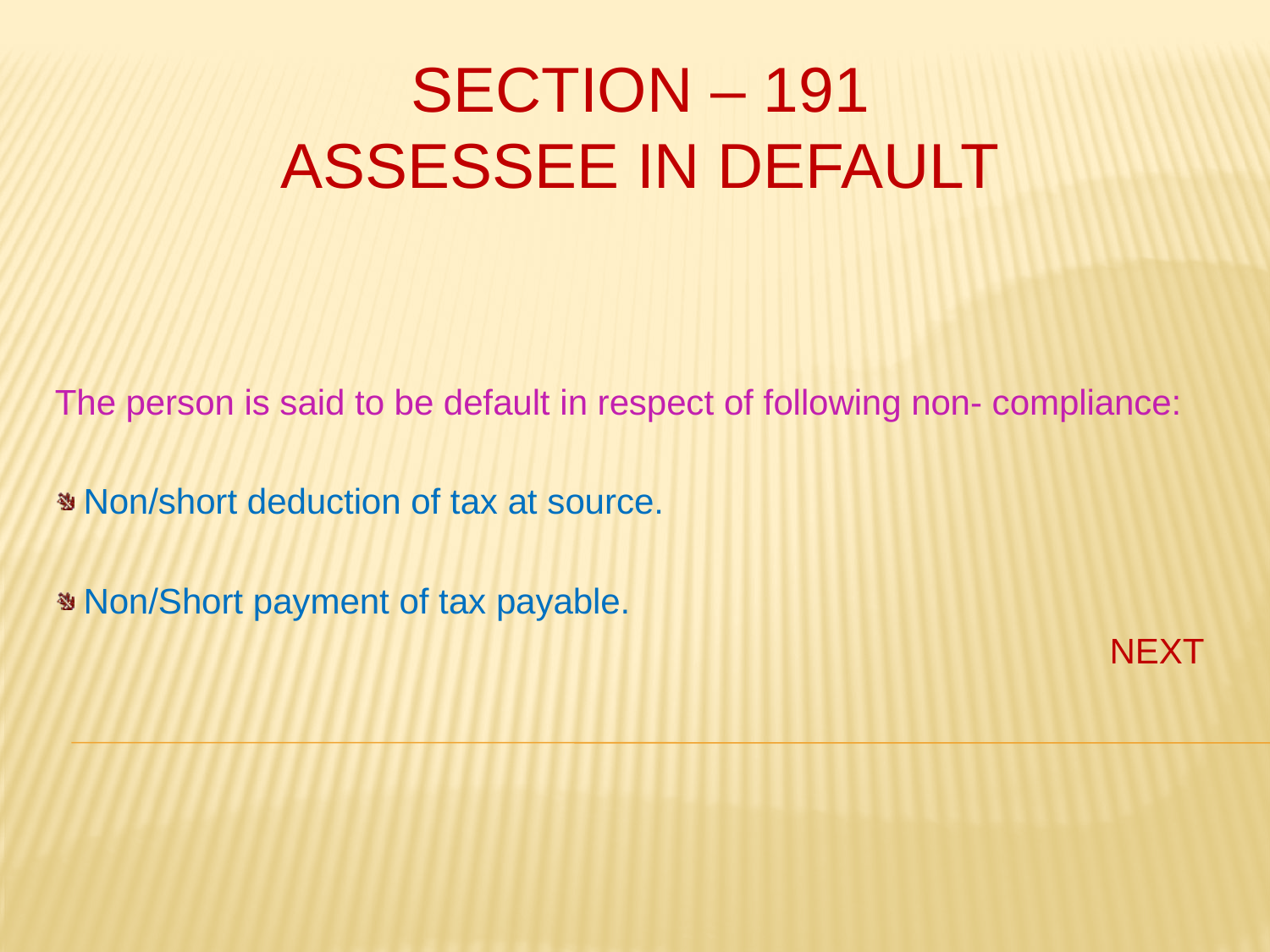

# Section – 191 assessee in default
The person is said to be default in respect of following non- compliance:

 Non/short deduction of tax at source.

 Non/Short payment of tax payable.
NEXT